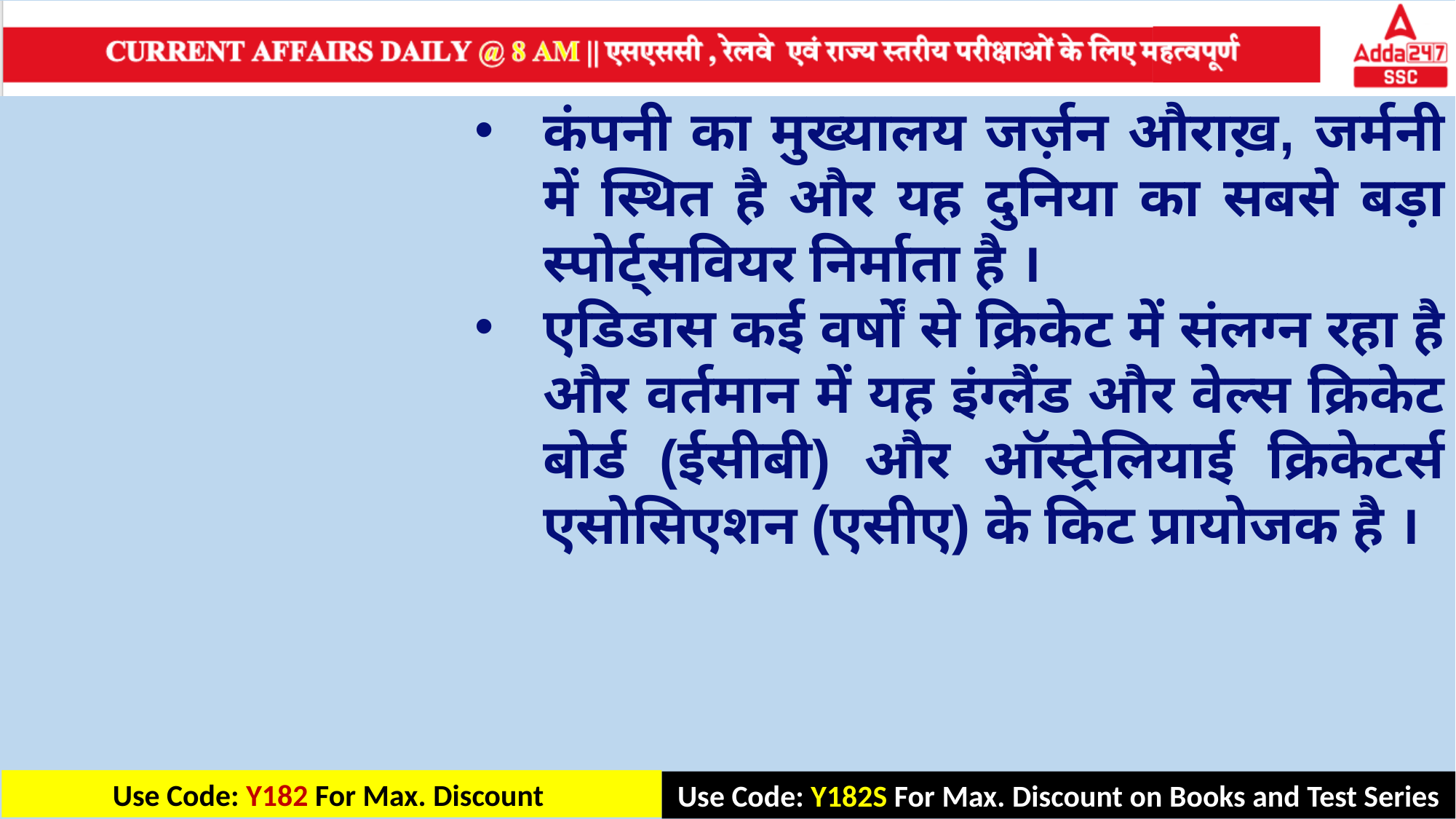

कंपनी का मुख्यालय जर्ज़न औराख़, जर्मनी में स्थित है और यह दुनिया का सबसे बड़ा स्पोर्ट्सवियर निर्माता है ।
एडिडास कई वर्षों से क्रिकेट में संलग्न रहा है और वर्तमान में यह इंग्लैंड और वेल्स क्रिकेट बोर्ड (ईसीबी) और ऑस्ट्रेलियाई क्रिकेटर्स एसोसिएशन (एसीए) के किट प्रायोजक है ।